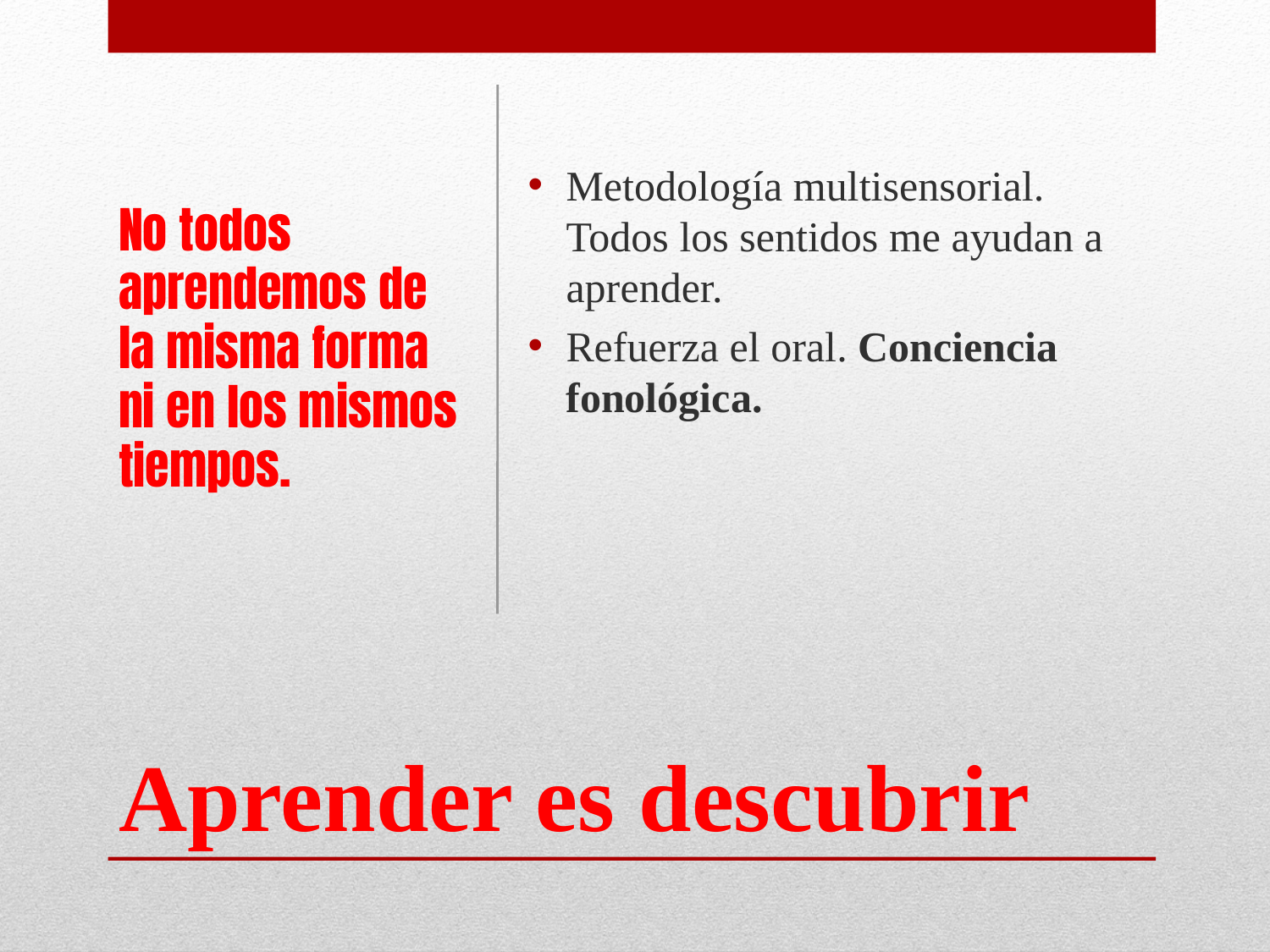

No todos aprendemos de la misma forma ni en los mismos tiempos.
Metodología multisensorial. Todos los sentidos me ayudan a aprender.
Refuerza el oral. Conciencia fonológica.

# Aprender es descubrir